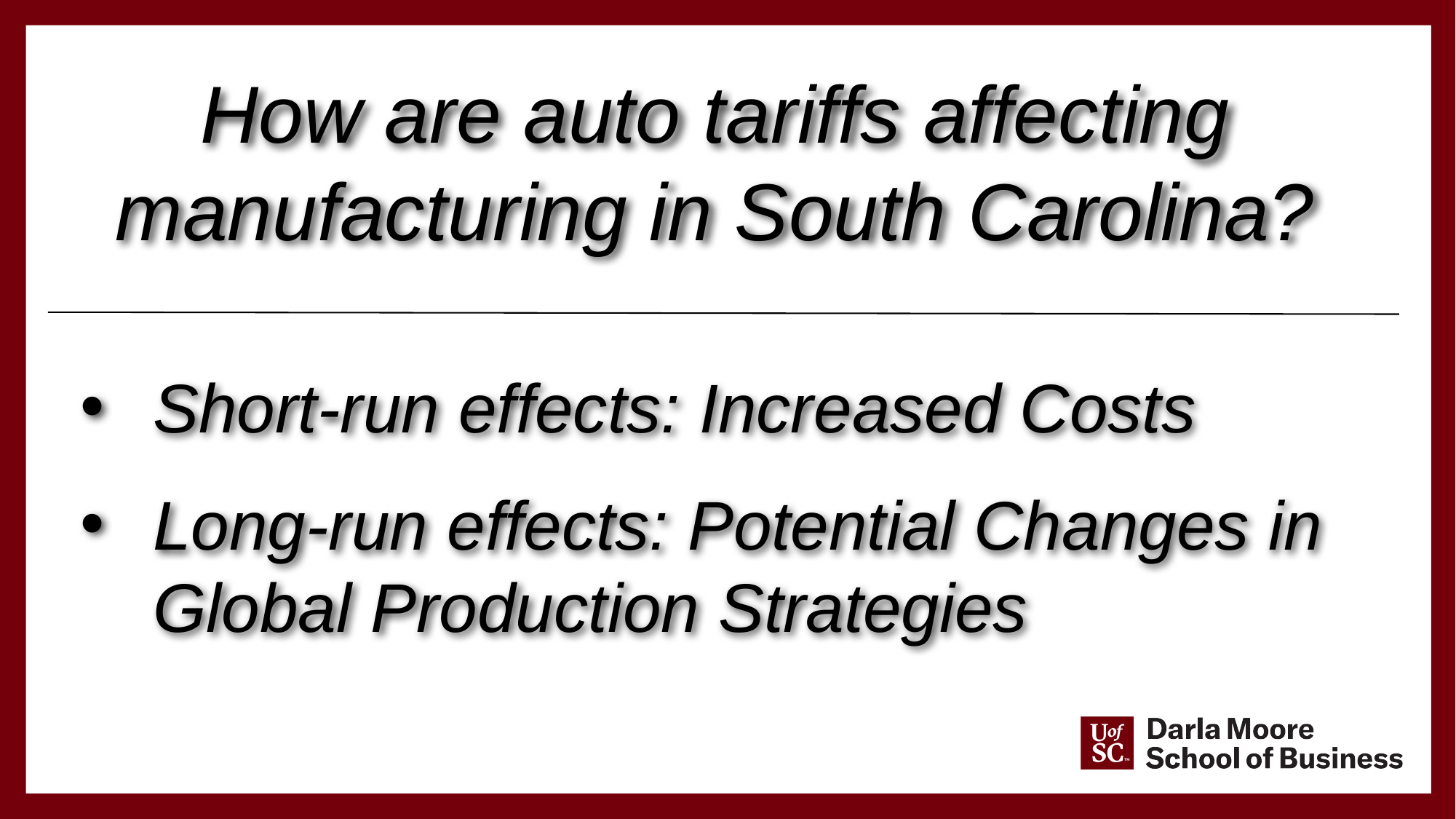

How are auto tariffs affecting manufacturing in South Carolina?
Short-run effects: Increased Costs
Long-run effects: Potential Changes in Global Production Strategies